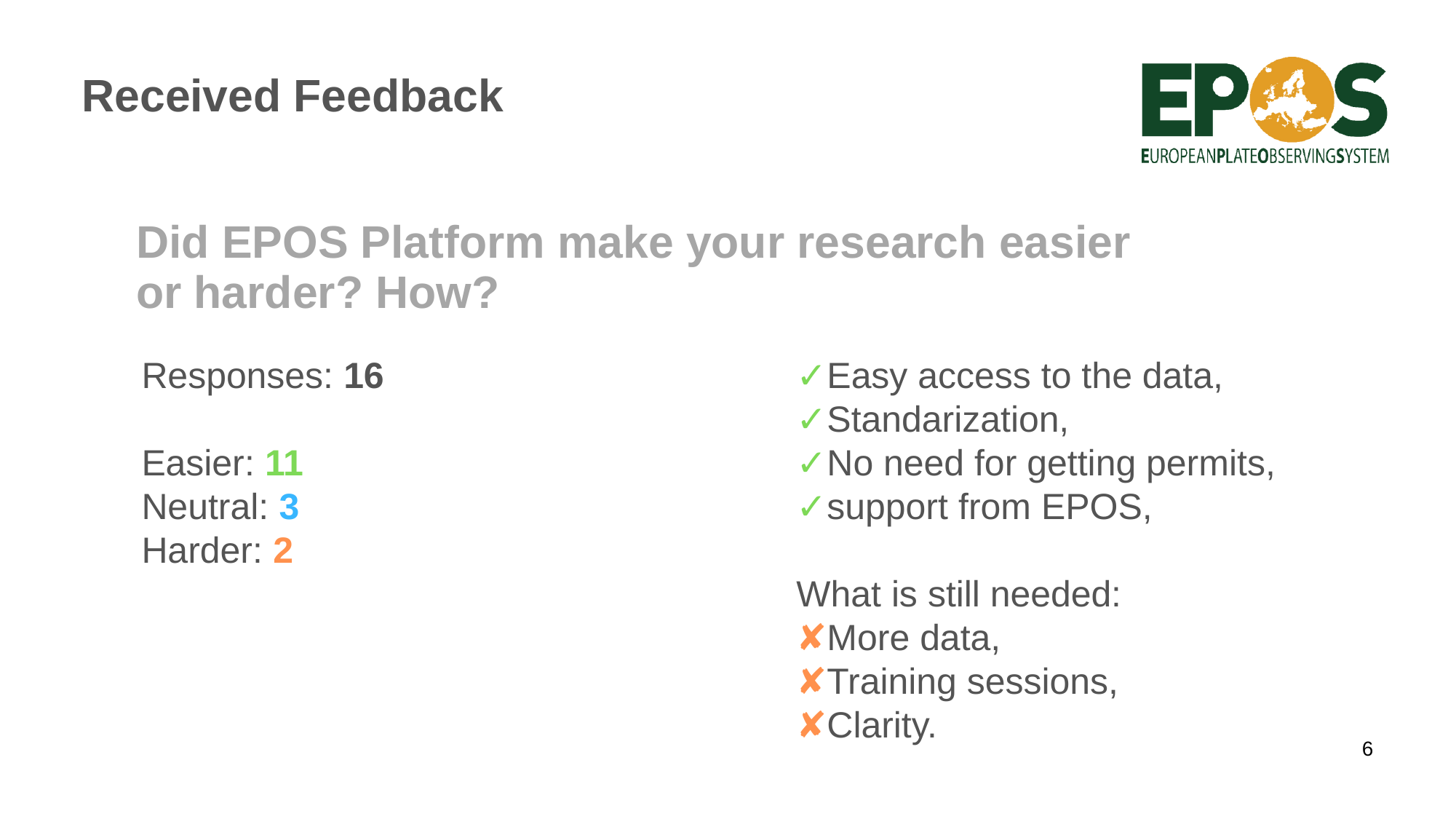

Received Feedback
Did EPOS Platform make your research easier or harder? How?
✓Easy access to the data,
✓Standarization,
✓No need for getting permits,
✓support from EPOS,

What is still needed:
✘More data,
✘Training sessions,
✘Clarity.
Responses: 16

Easier: 11
Neutral: 3
Harder: 2
6